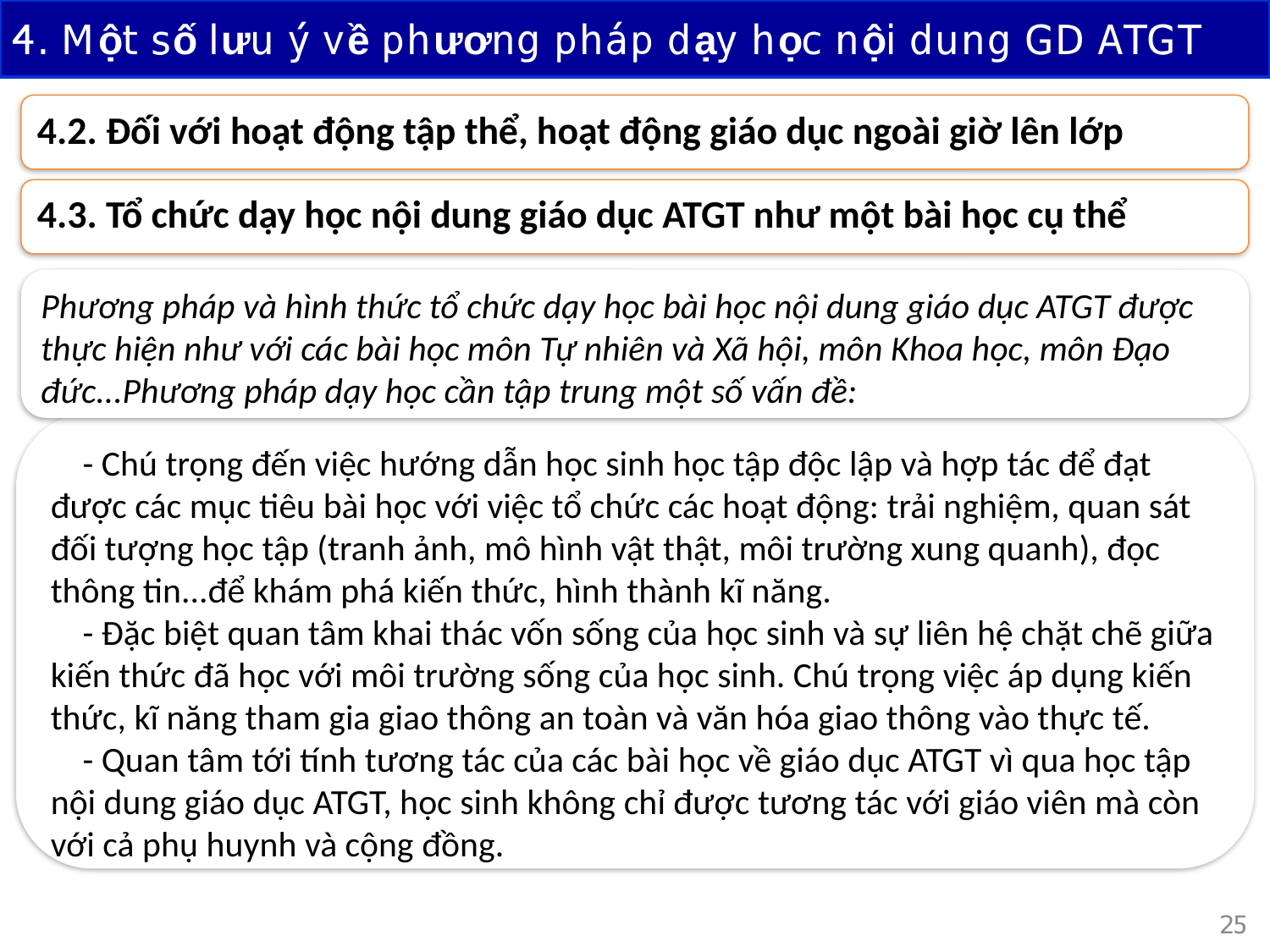

4. Một số lưu ý về phương pháp dạy học nội dung GD ATGT
4.2. Đối với hoạt động tập thể, hoạt động giáo dục ngoài giờ lên lớp

4.3. Tổ chức dạy học nội dung giáo dục ATGT như một bài học cụ thể
Phương pháp và hình thức tổ chức dạy học bài học nội dung giáo dục ATGT được thực hiện như với các bài học môn Tự nhiên và Xã hội, môn Khoa học, môn Đạo đức...Phương pháp dạy học cần tập trung một số vấn đề:
    - Chú trọng đến việc hướng dẫn học sinh học tập độc lập và hợp tác để đạt được các mục tiêu bài học với việc tổ chức các hoạt động: trải nghiệm, quan sát đối tượng học tập (tranh ảnh, mô hình vật thật, môi trường xung quanh), đọc thông tin...để khám phá kiến thức, hình thành kĩ năng.
    - Đặc biệt quan tâm khai thác vốn sống của học sinh và sự liên hệ chặt chẽ giữa kiến thức đã học với môi trường sống của học sinh. Chú trọng việc áp dụng kiến thức, kĩ năng tham gia giao thông an toàn và văn hóa giao thông vào thực tế.
    - Quan tâm tới tính tương tác của các bài học về giáo dục ATGT vì qua học tập nội dung giáo dục ATGT, học sinh không chỉ được tương tác với giáo viên mà còn với cả phụ huynh và cộng đồng.

25